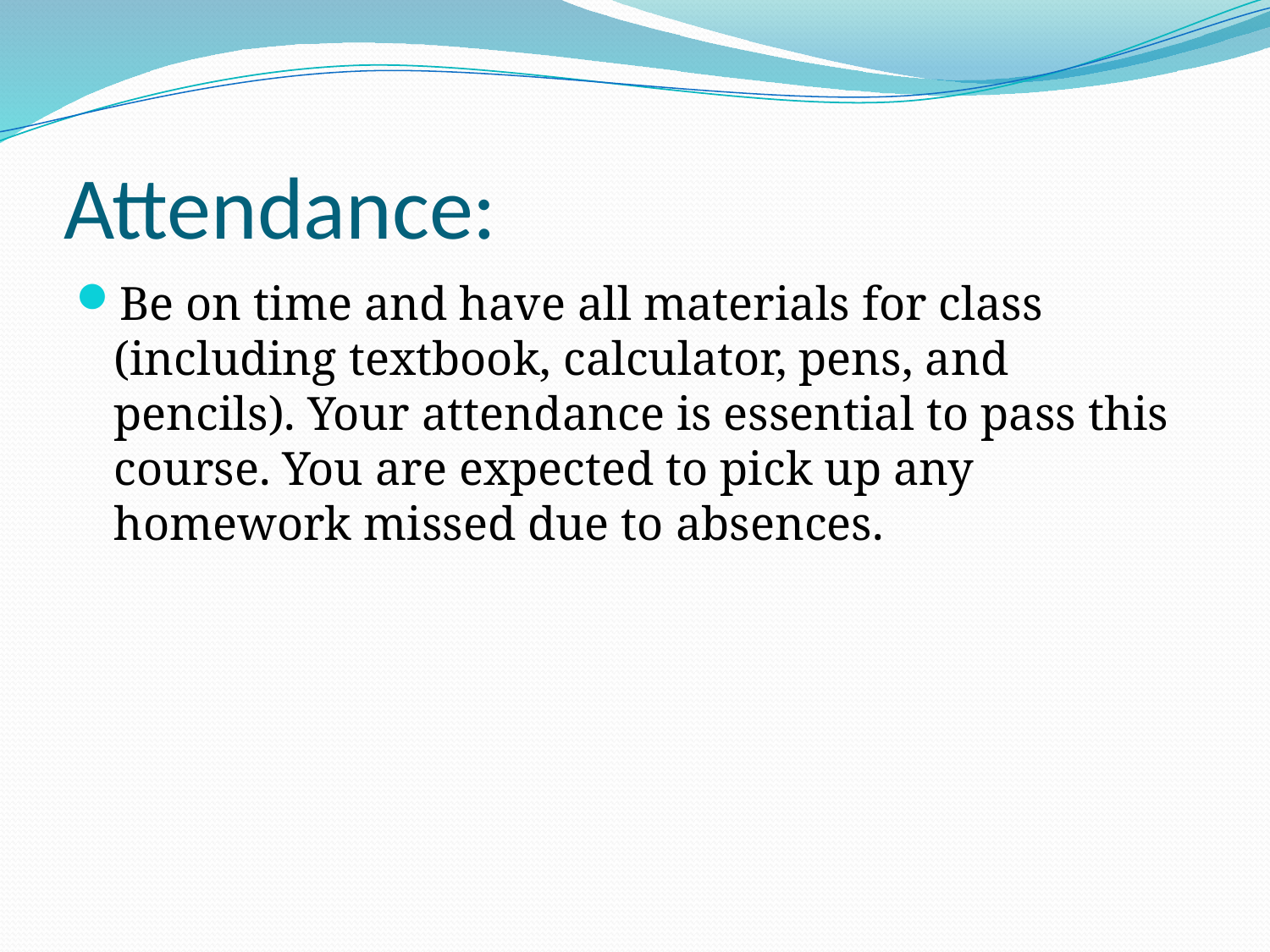

# Attendance:
Be on time and have all materials for class (including textbook, calculator, pens, and pencils). Your attendance is essential to pass this course. You are expected to pick up any homework missed due to absences.